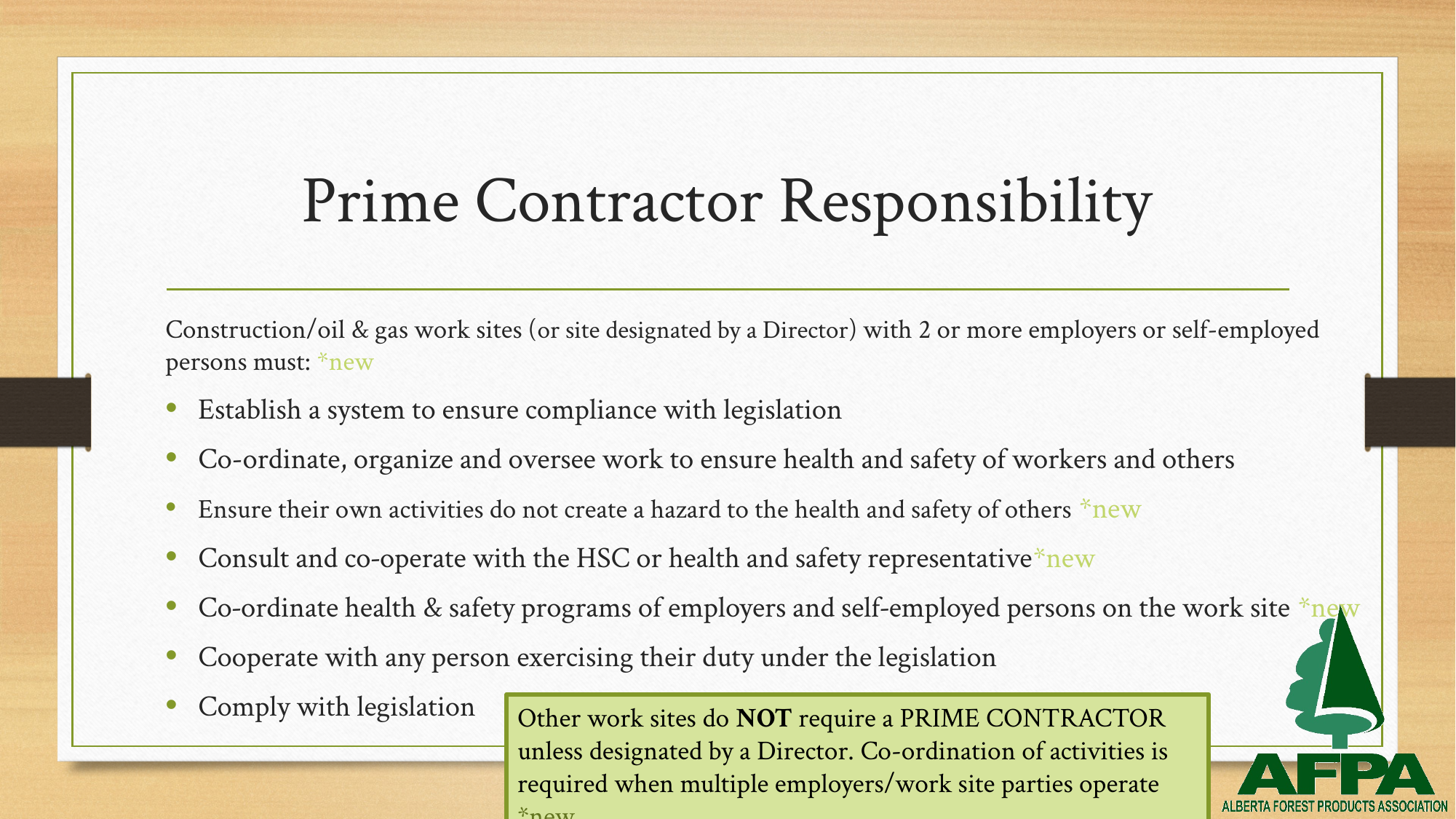

# Prime Contractor Responsibility
Construction/oil & gas work sites (or site designated by a Director) with 2 or more employers or self-employed persons must: *new
Establish a system to ensure compliance with legislation
Co-ordinate, organize and oversee work to ensure health and safety of workers and others
Ensure their own activities do not create a hazard to the health and safety of others *new
Consult and co‑operate with the HSC or health and safety representative*new
Co‑ordinate health & safety programs of employers and self‑employed persons on the work site *new
Cooperate with any person exercising their duty under the legislation
Comply with legislation
Other work sites do not require a Prime Contractor unless designated by a Director. Co-ordination of activities is required when multiple employers/work site parties operate *new